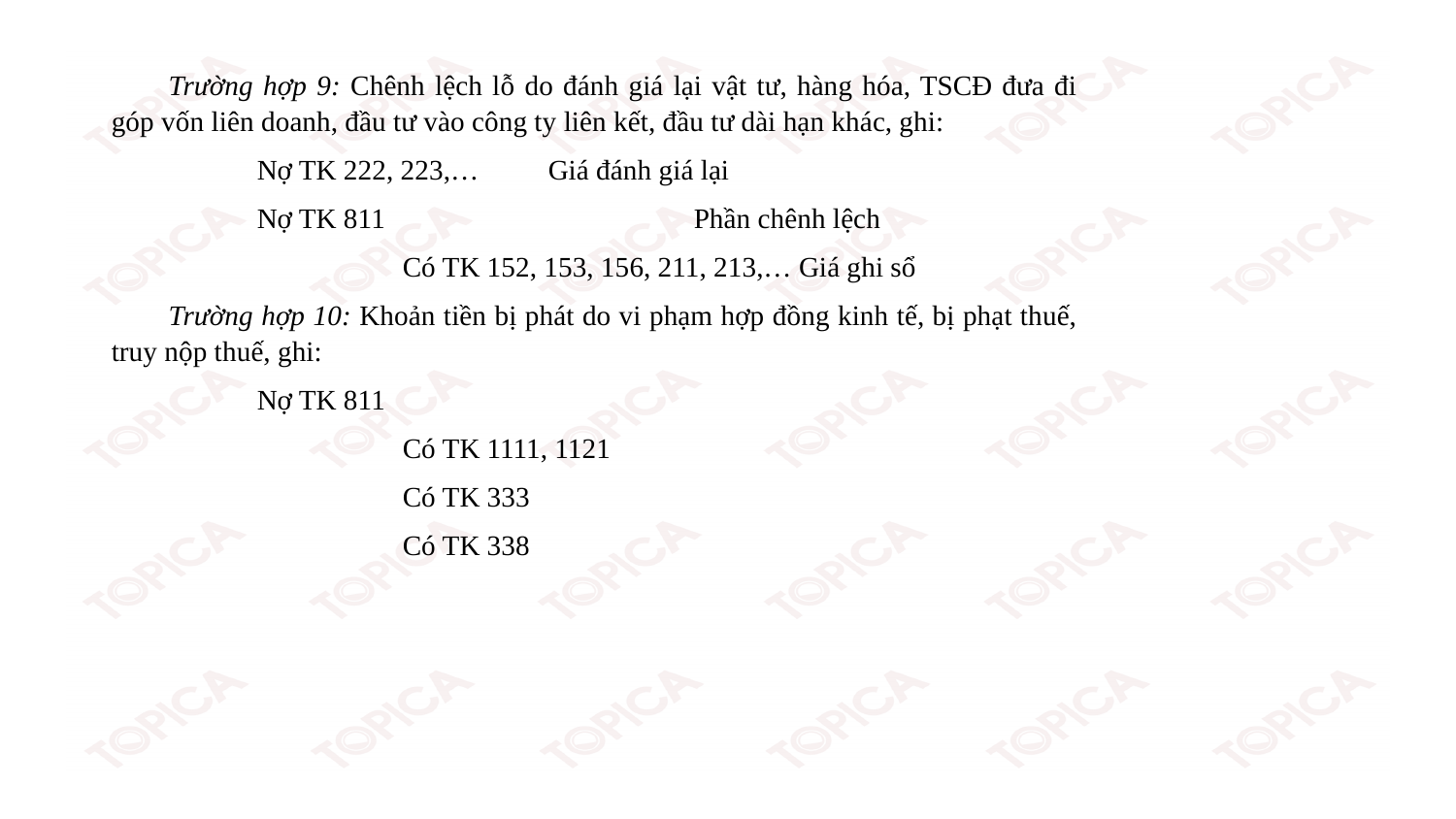

Trường hợp 9: Chênh lệch lỗ do đánh giá lại vật tư, hàng hóa, TSCĐ đưa đi góp vốn liên doanh, đầu tư vào công ty liên kết, đầu tư dài hạn khác, ghi:
	Nợ TK 222, 223,…	Giá đánh giá lại
	Nợ TK 811			Phần chênh lệch
		Có TK 152, 153, 156, 211, 213,… Giá ghi sổ
Trường hợp 10: Khoản tiền bị phát do vi phạm hợp đồng kinh tế, bị phạt thuế, truy nộp thuế, ghi:
	Nợ TK 811
		Có TK 1111, 1121
		Có TK 333
		Có TK 338